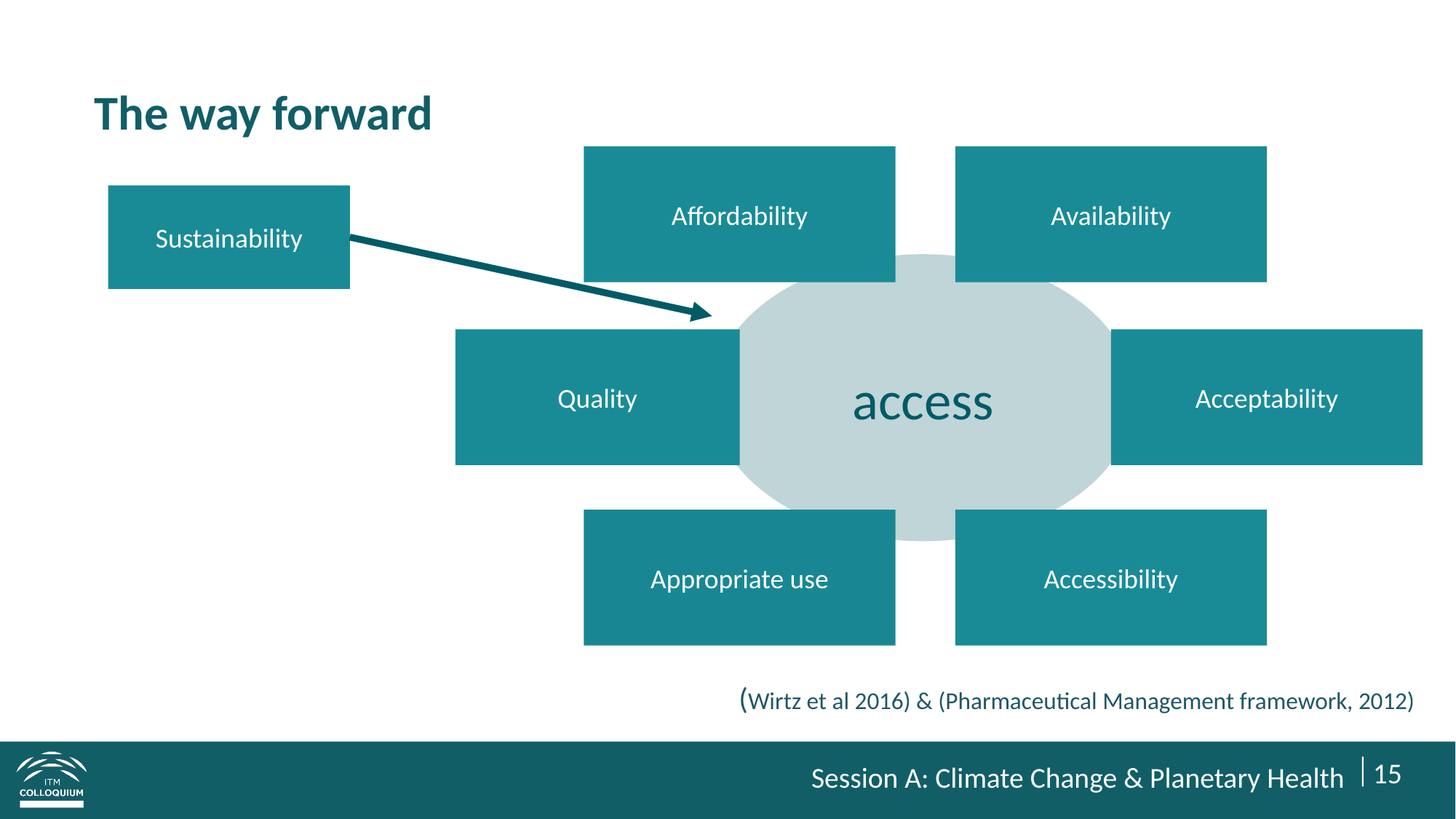

# The way forward
Availability
Affordability
access
Quality
Acceptability
Appropriate use
Accessibility
Sustainability
(Wirtz et al 2016) & (Pharmaceutical Management framework, 2012)
15
Session A: Climate Change & Planetary Health